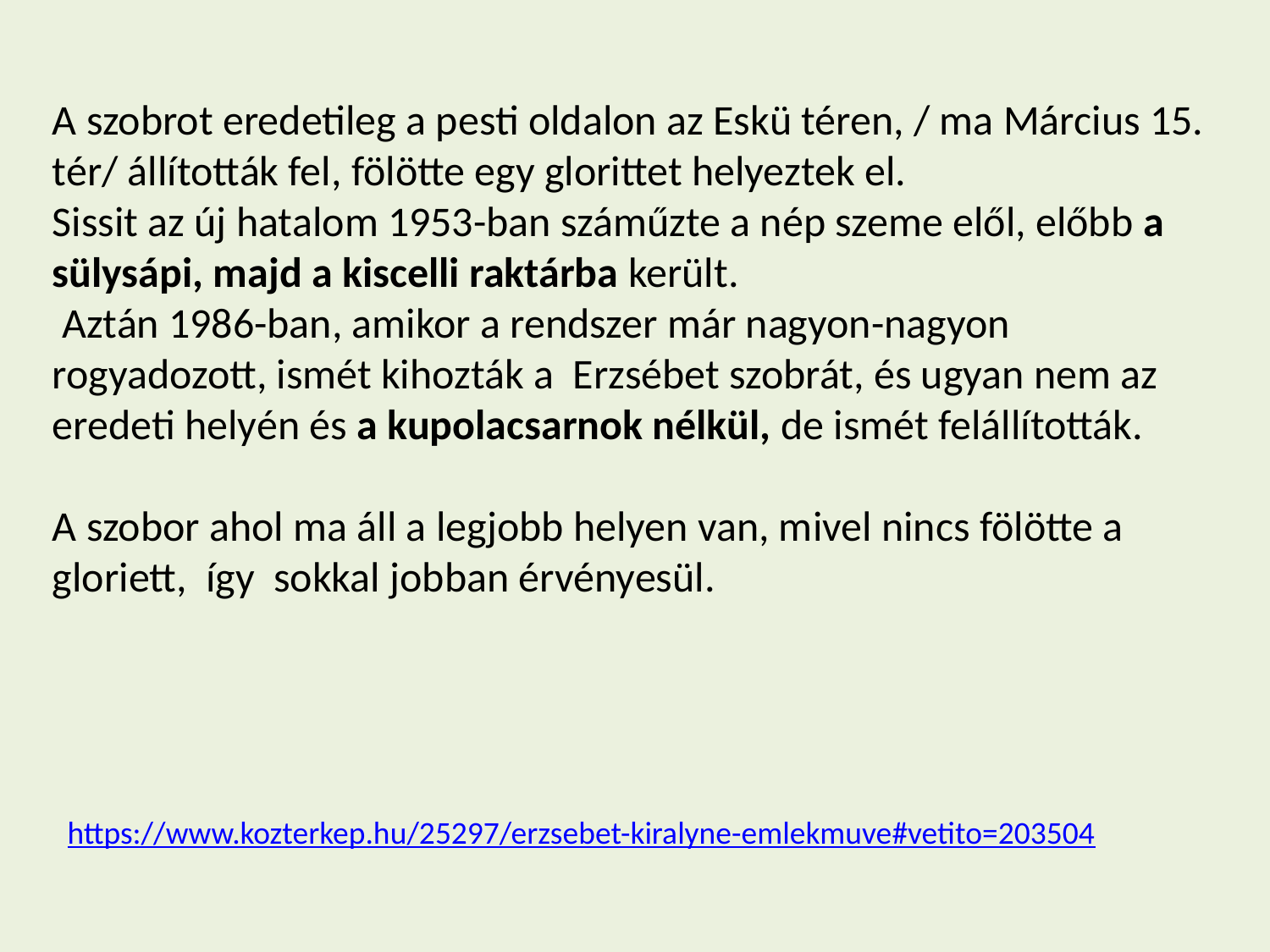

A szobrot eredetileg a pesti oldalon az Eskü téren, / ma Március 15. tér/ állították fel, fölötte egy glorittet helyeztek el.
Sissit az új hatalom 1953-ban száműzte a nép szeme elől, előbb a sülysápi, majd a kiscelli raktárba került.
 Aztán 1986-ban, amikor a rendszer már nagyon-nagyon rogyadozott, ismét kihozták a  Erzsébet szobrát, és ugyan nem az eredeti helyén és a kupolacsarnok nélkül, de ismét felállították.

A szobor ahol ma áll a legjobb helyen van, mivel nincs fölötte a gloriett,  így  sokkal jobban érvényesül.

https://www.kozterkep.hu/25297/erzsebet-kiralyne-emlekmuve#vetito=203504